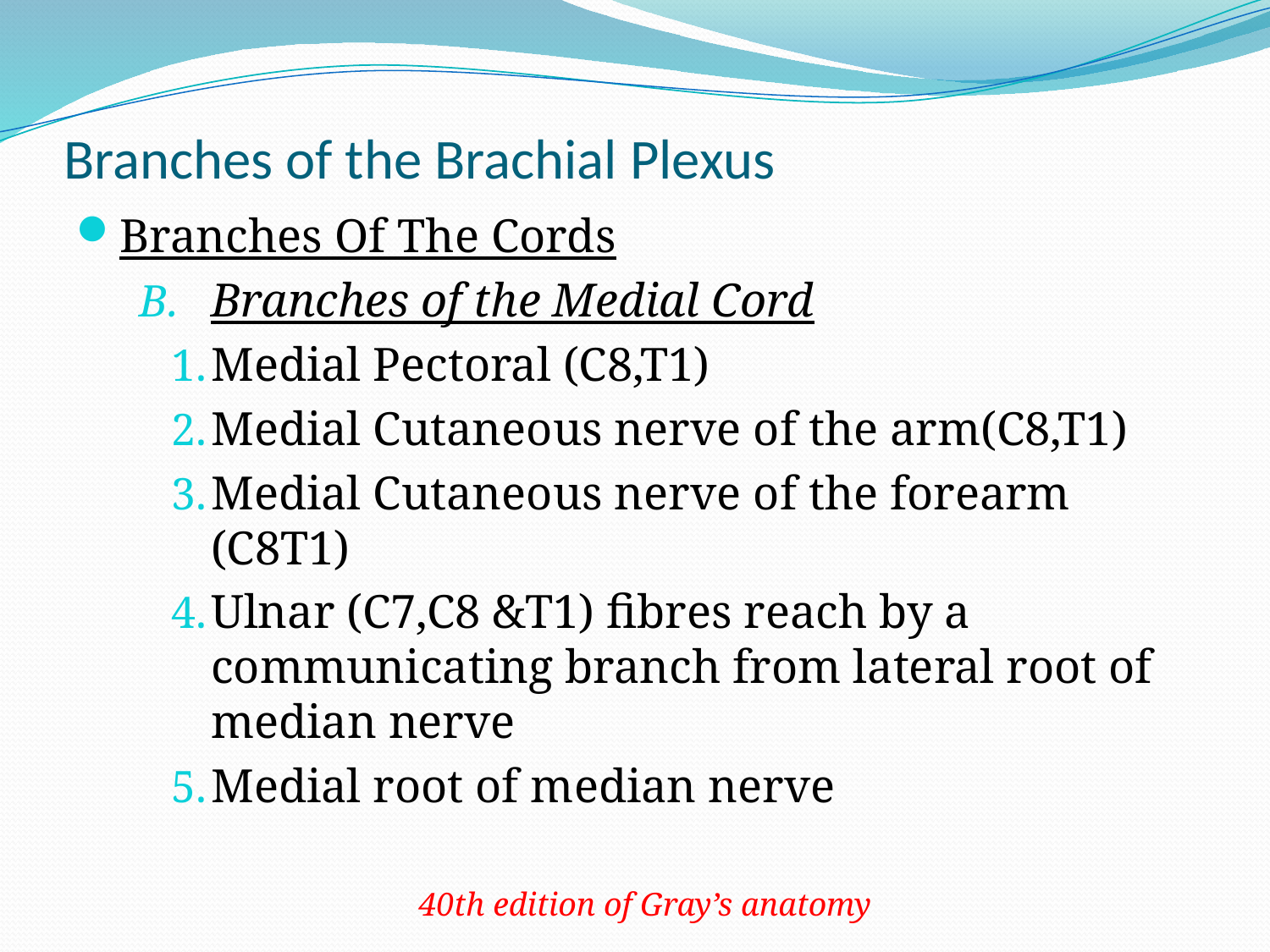

# Branches of the Brachial Plexus
Branches Of The Cords
Branches of the Medial Cord
Medial Pectoral (C8,T1)
Medial Cutaneous nerve of the arm(C8,T1)
Medial Cutaneous nerve of the forearm (C8T1)
Ulnar (C7,C8 &T1) fibres reach by a communicating branch from lateral root of median nerve
Medial root of median nerve

40th edition of Gray’s anatomy